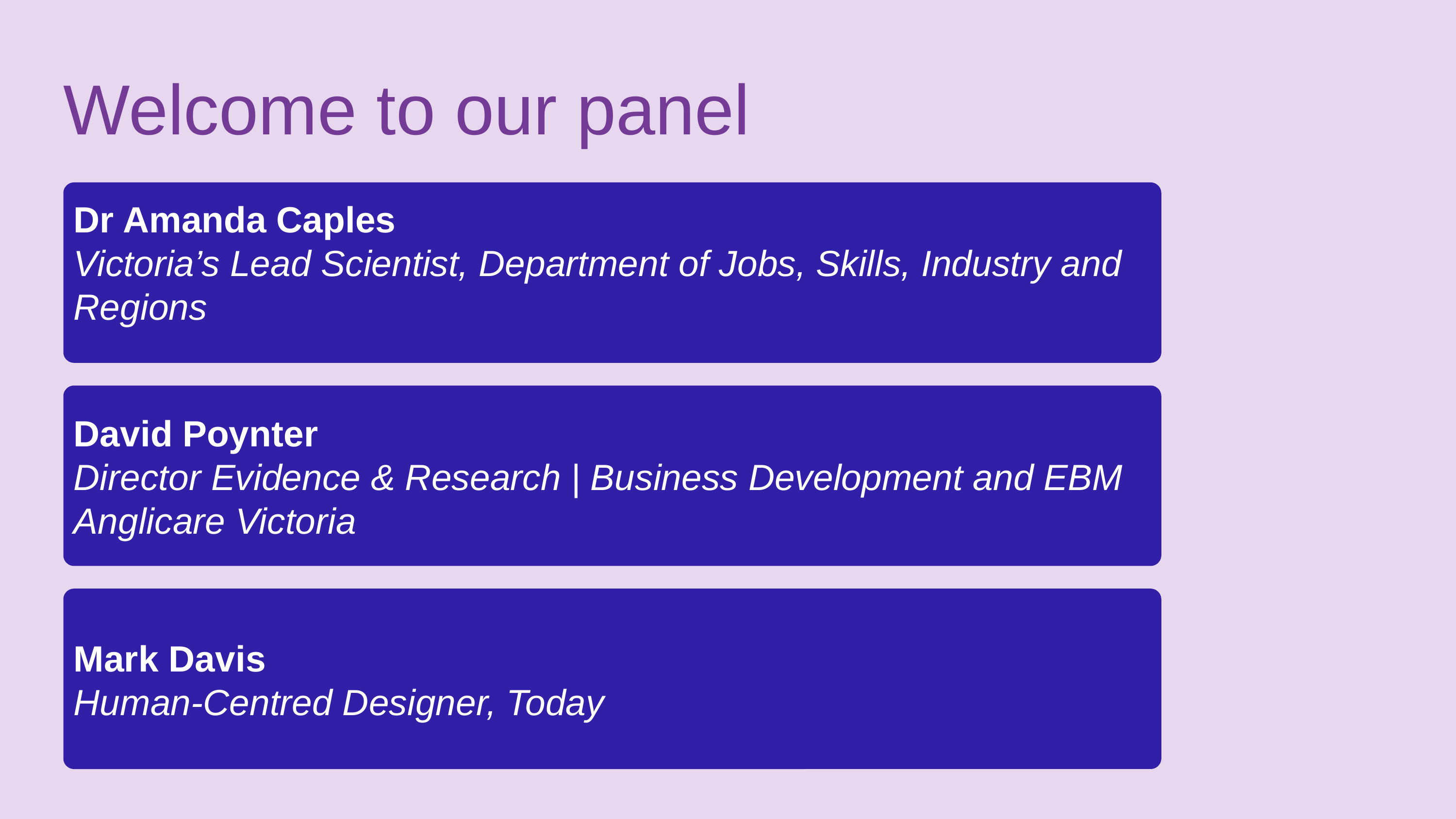

Welcome to our panel
Dr Amanda Caples
Victoria’s Lead Scientist, Department of Jobs, Skills, Industry and Regions
David Poynter
Director Evidence & Research | Business Development and EBM
Anglicare Victoria
Mark Davis
Human-Centred Designer, Today